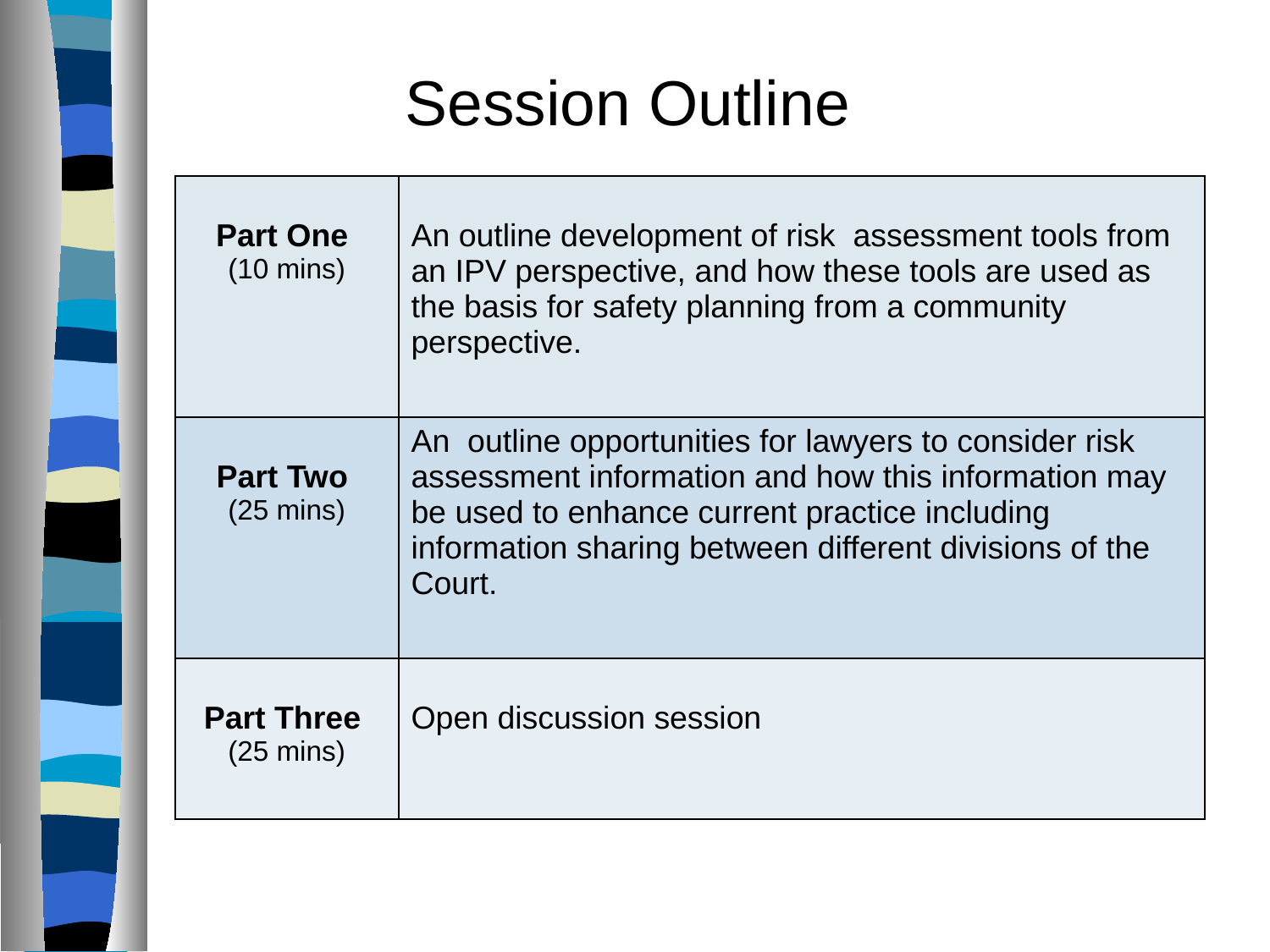

Session Outline
| Part One (10 mins) | An outline development of risk assessment tools from an IPV perspective, and how these tools are used as the basis for safety planning from a community perspective. |
| --- | --- |
| Part Two (25 mins) | An outline opportunities for lawyers to consider risk assessment information and how this information may be used to enhance current practice including information sharing between different divisions of the Court. |
| Part Three (25 mins) | Open discussion session |